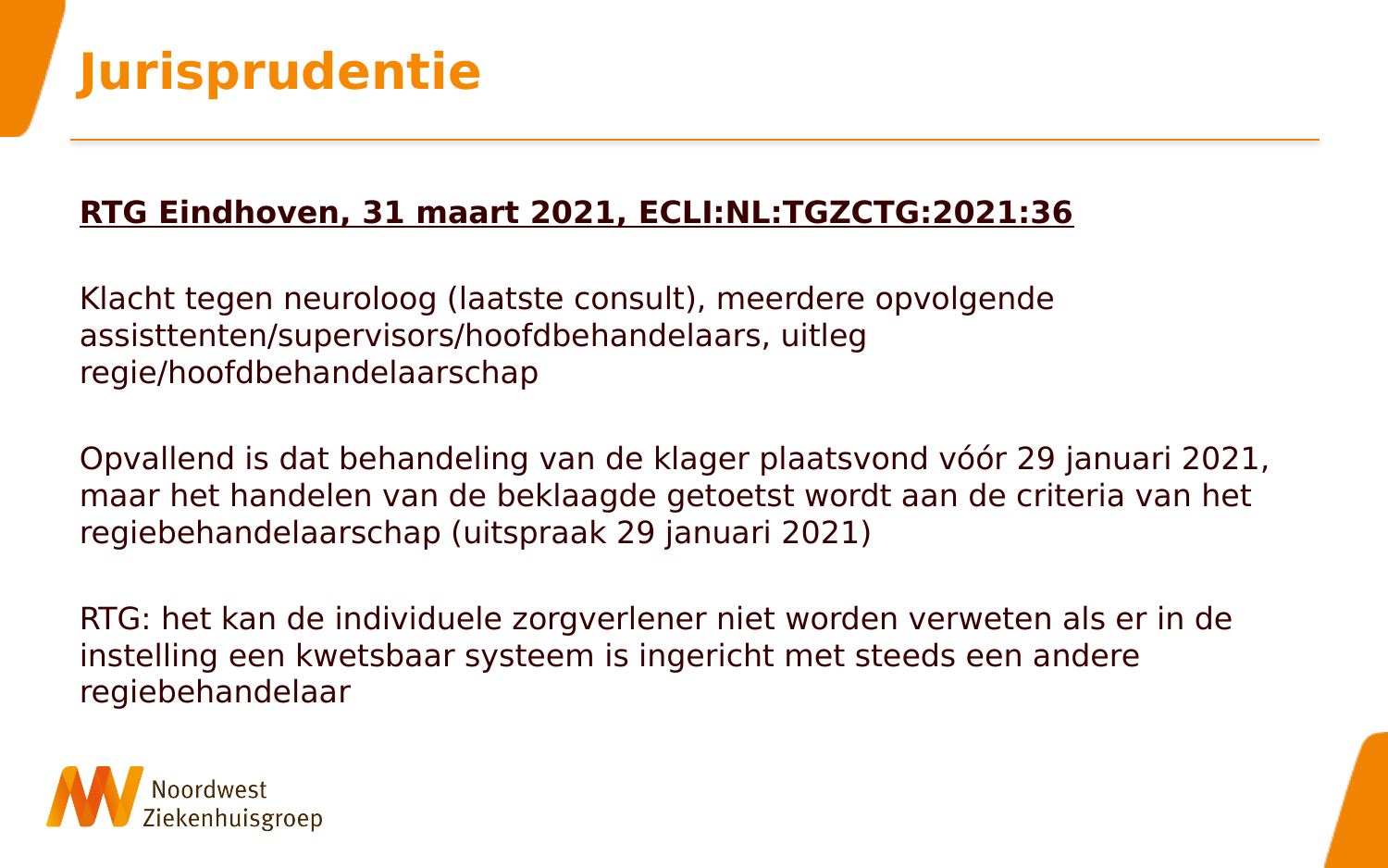

# Jurisprudentie
RTG Eindhoven, 31 maart 2021, ECLI:NL:TGZCTG:2021:36

Klacht tegen neuroloog (laatste consult), meerdere opvolgende assisttenten/supervisors/hoofdbehandelaars, uitleg regie/hoofdbehandelaarschap

Opvallend is dat behandeling van de klager plaatsvond vóór 29 januari 2021, maar het handelen van de beklaagde getoetst wordt aan de criteria van het regiebehandelaarschap (uitspraak 29 januari 2021)

RTG: het kan de individuele zorgverlener niet worden verweten als er in de instelling een kwetsbaar systeem is ingericht met steeds een andere regiebehandelaar